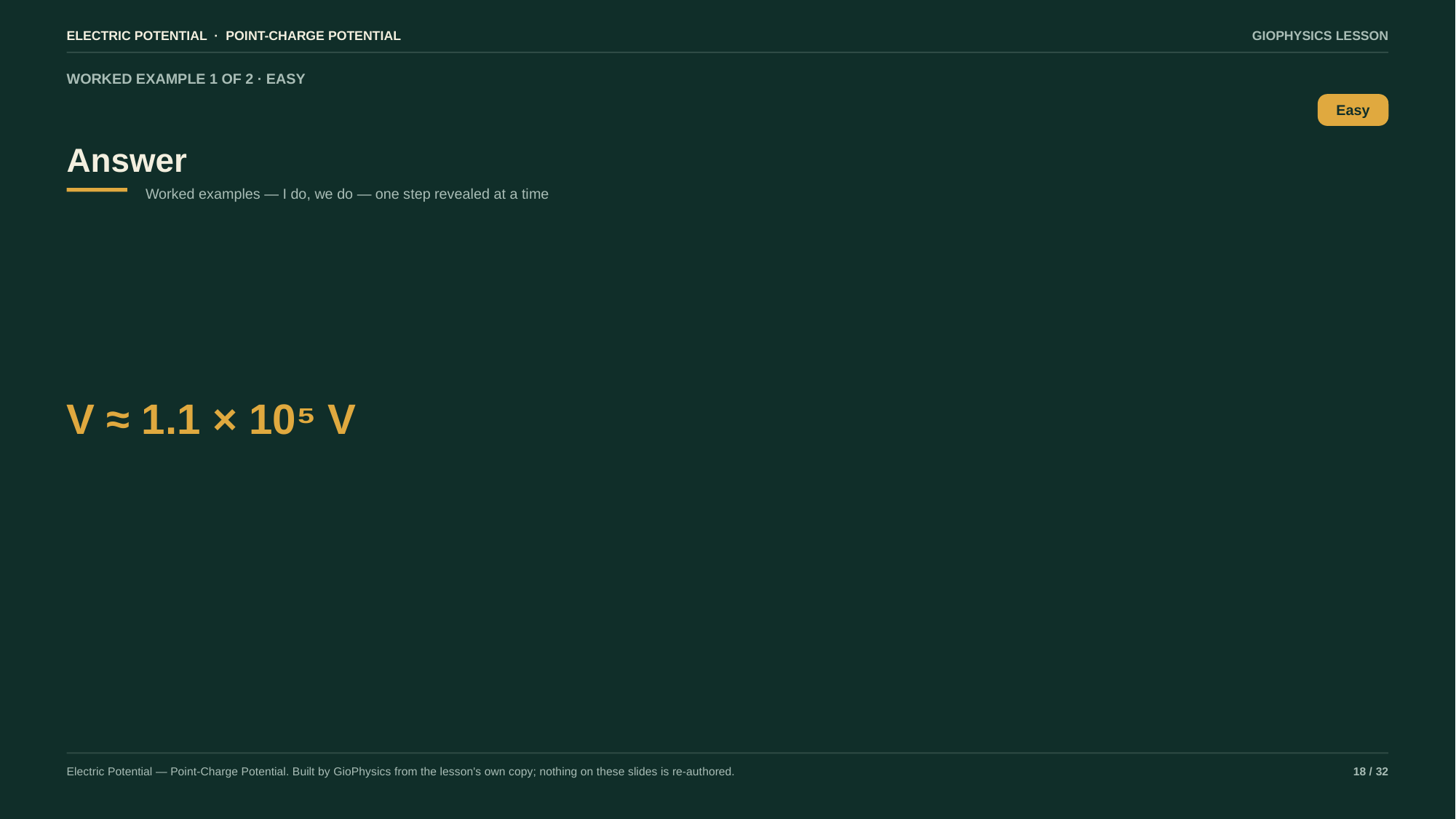

ELECTRIC POTENTIAL  ·  POINT-CHARGE POTENTIAL
GIOPHYSICS LESSON

WORKED EXAMPLE 1 OF 2 · EASY
Answer

Easy
Worked examples — I do, we do — one step revealed at a time

V ≈ 1.1 × 10⁵ V

Electric Potential — Point-Charge Potential. Built by GioPhysics from the lesson's own copy; nothing on these slides is re-authored.
18 / 32